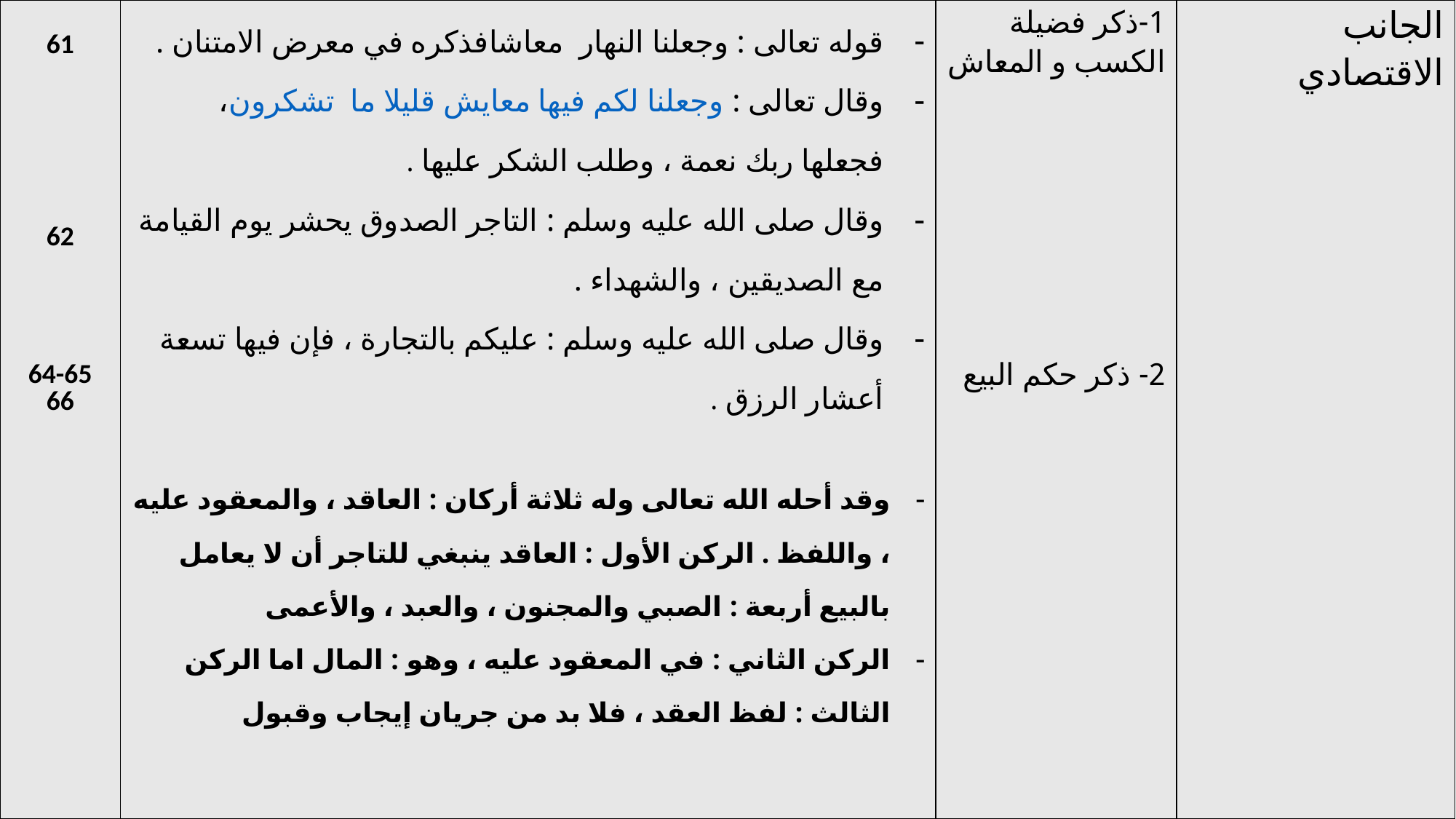

| 61 62 64-65 66 | قوله تعالى : وجعلنا النهار معاشا فذكره في معرض الامتنان . وقال تعالى : وجعلنا لكم فيها معايش قليلا ما تشكرون ، فجعلها ربك نعمة ، وطلب الشكر عليها . وقال صلى الله عليه وسلم : التاجر الصدوق يحشر يوم القيامة مع الصديقين ، والشهداء . وقال صلى الله عليه وسلم : عليكم بالتجارة ، فإن فيها تسعة أعشار الرزق . وقد أحله الله تعالى وله ثلاثة أركان : العاقد ، والمعقود عليه ، واللفظ . الركن الأول : العاقد ينبغي للتاجر أن لا يعامل بالبيع أربعة : الصبي والمجنون ، والعبد ، والأعمى الركن الثاني : في المعقود عليه ، وهو : المال اما الركن الثالث : لفظ العقد ، فلا بد من جريان إيجاب وقبول | 1-ذكر فضيلة الكسب و المعاش 2- ذكر حكم البيع | الجانب الاقتصادي |
| --- | --- | --- | --- |